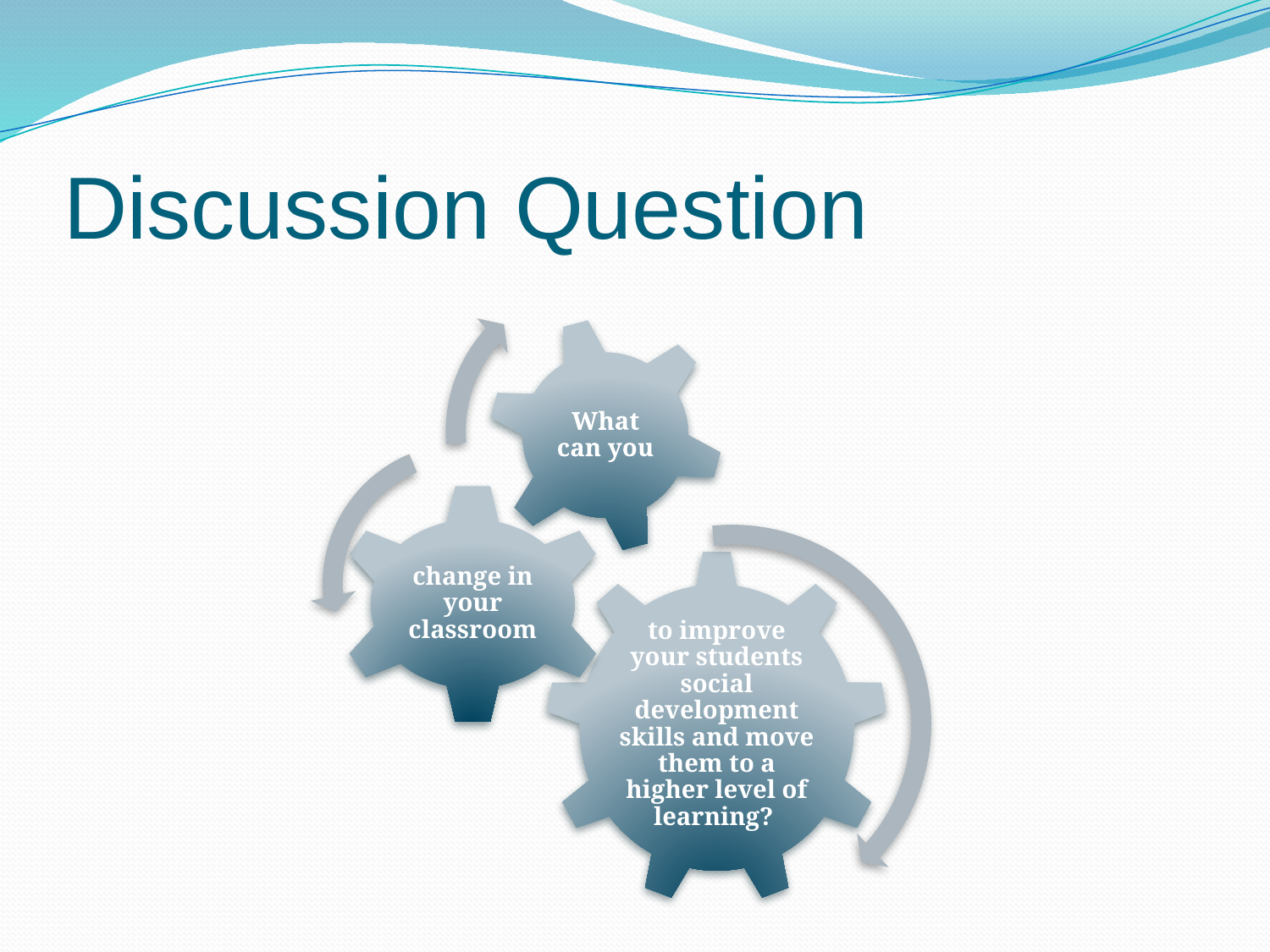

# Discussion Question
to improve your students social development skills and move them to a higher level of learning?
change in your classroom
What can you